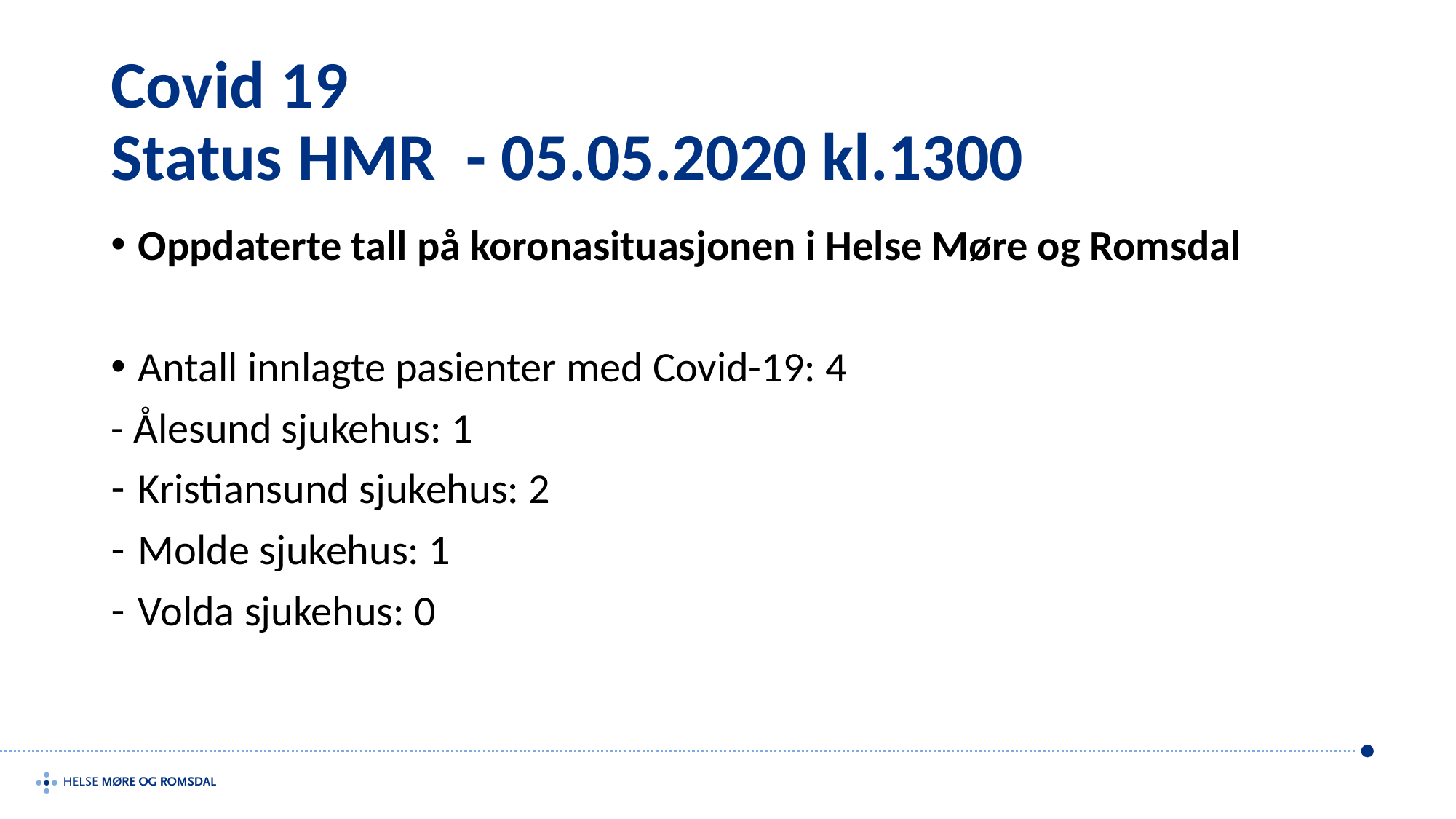

# Covid 19 Status HMR  - 05.05.2020 kl.1300
Oppdaterte tall på koronasituasjonen i Helse Møre og Romsdal

Antall innlagte pasienter med Covid-19: 4
- Ålesund sjukehus: 1
Kristiansund sjukehus: 2
Molde sjukehus: 1
Volda sjukehus: 0